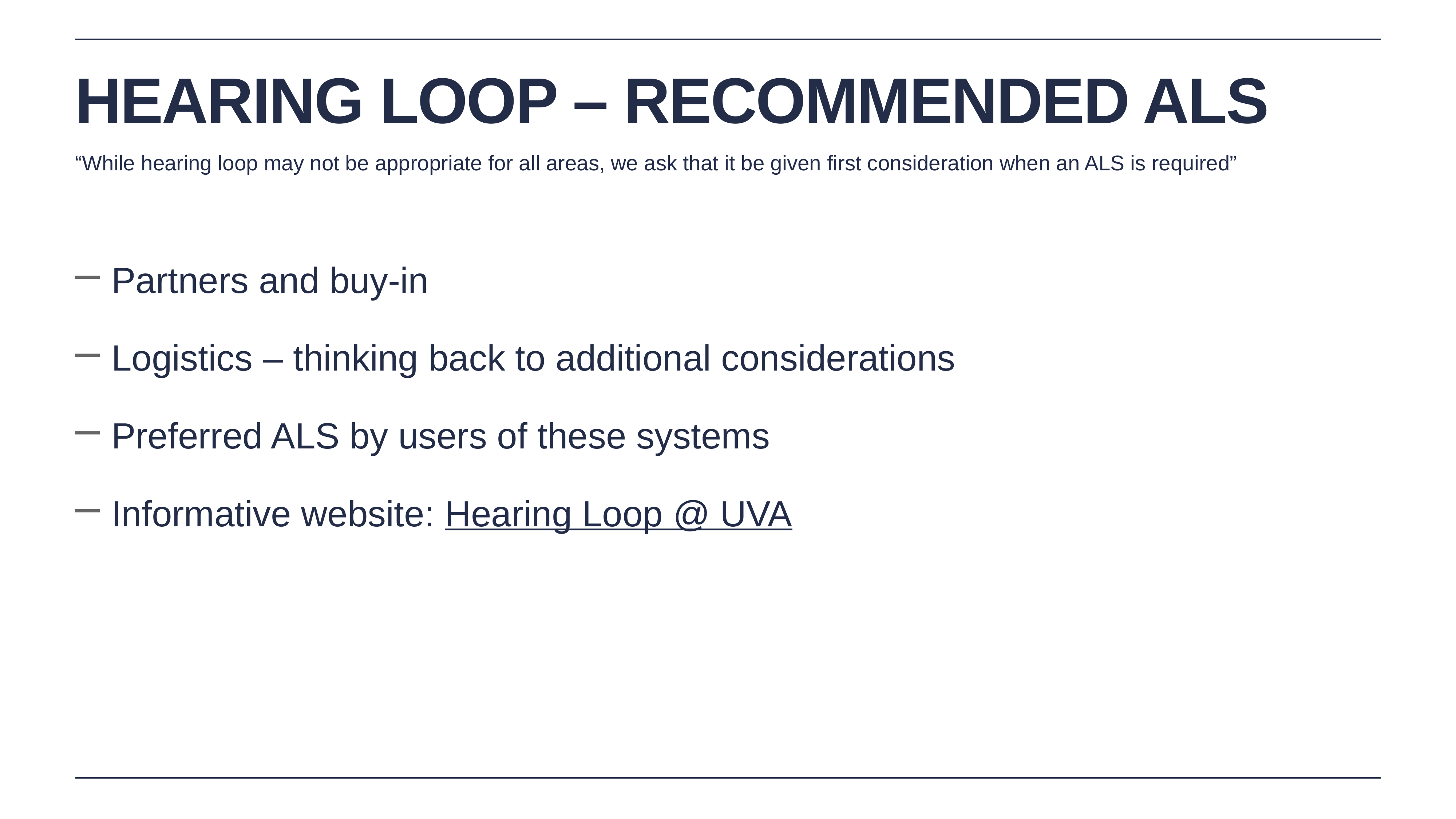

# Hearing Loop – Recommended ALS
“While hearing loop may not be appropriate for all areas, we ask that it be given first consideration when an ALS is required”
Partners and buy-in
Logistics – thinking back to additional considerations
Preferred ALS by users of these systems
Informative website: Hearing Loop @ UVA